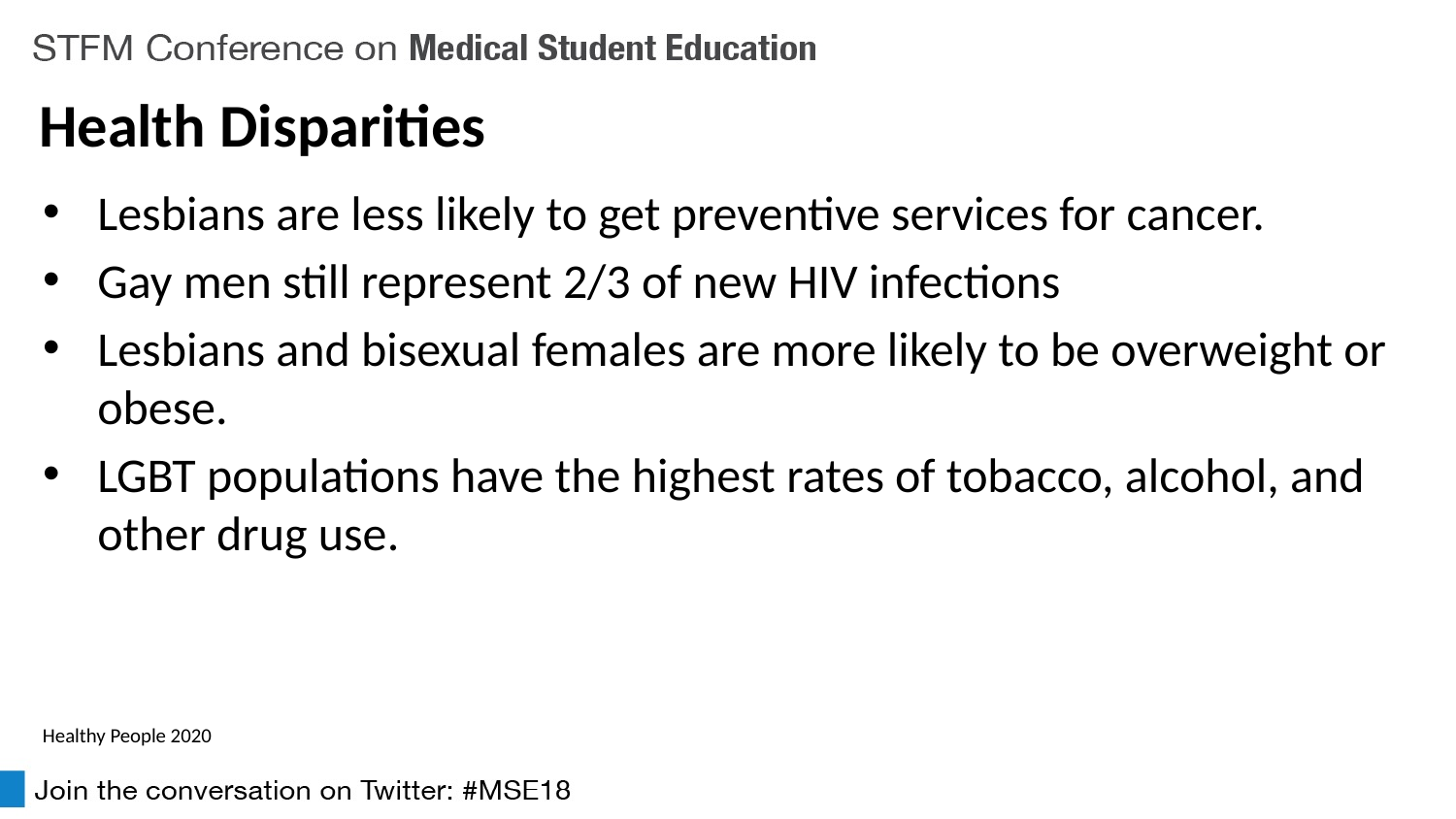

Health Disparities
Lesbians are less likely to get preventive services for cancer.
Gay men still represent 2/3 of new HIV infections
Lesbians and bisexual females are more likely to be overweight or obese.
LGBT populations have the highest rates of tobacco, alcohol, and other drug use.

Healthy People 2020